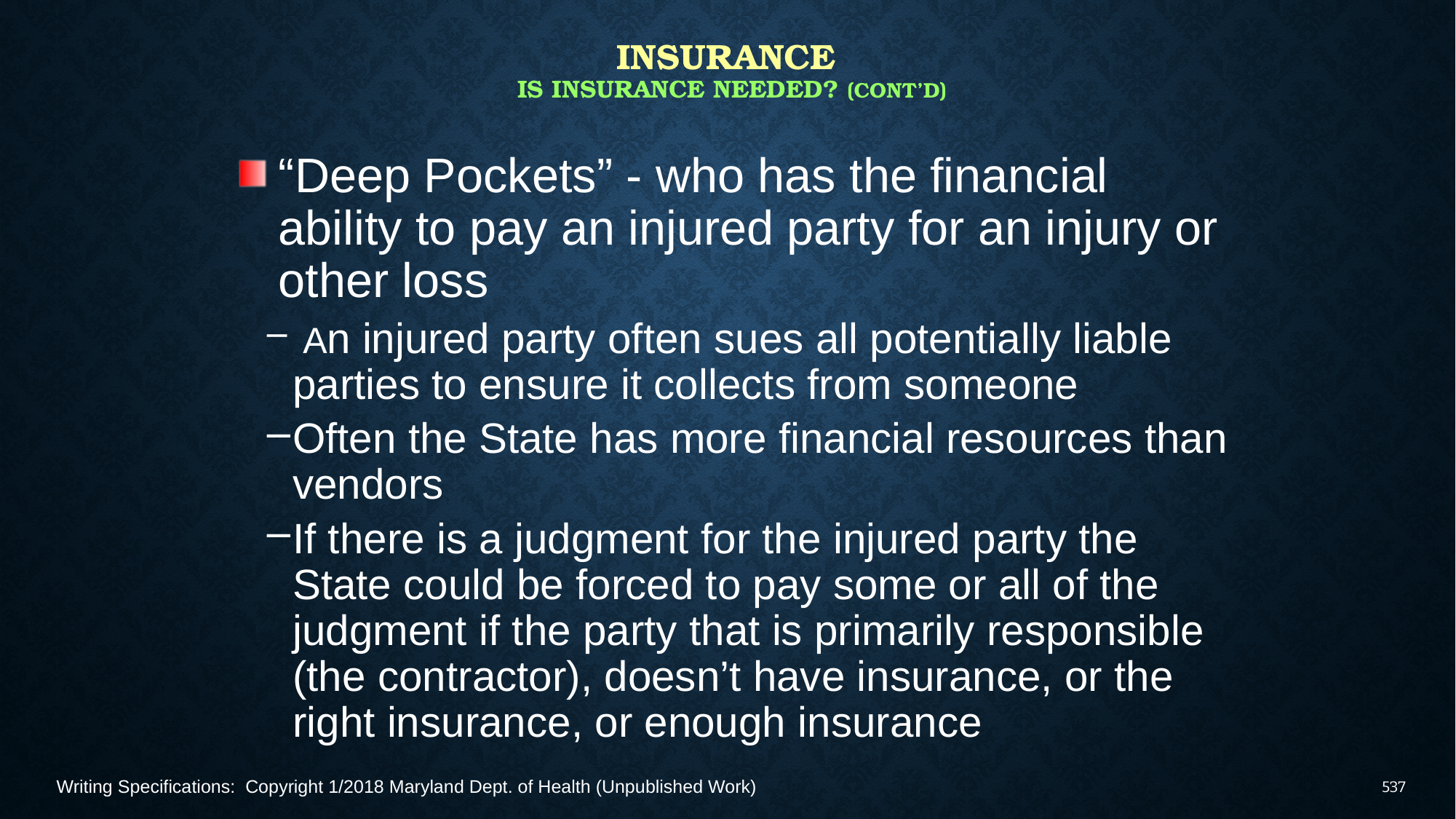

# Insurance Is insurance needed? (Cont’d)

“Deep Pockets” - who has the financial ability to pay an injured party for an injury or other loss
 An injured party often sues all potentially liable parties to ensure it collects from someone
Often the State has more financial resources than vendors
If there is a judgment for the injured party the State could be forced to pay some or all of the judgment if the party that is primarily responsible (the contractor), doesn’t have insurance, or the right insurance, or enough insurance

Writing Specifications:  Copyright 1/2018 Maryland Dept. of Health (Unpublished Work)
537